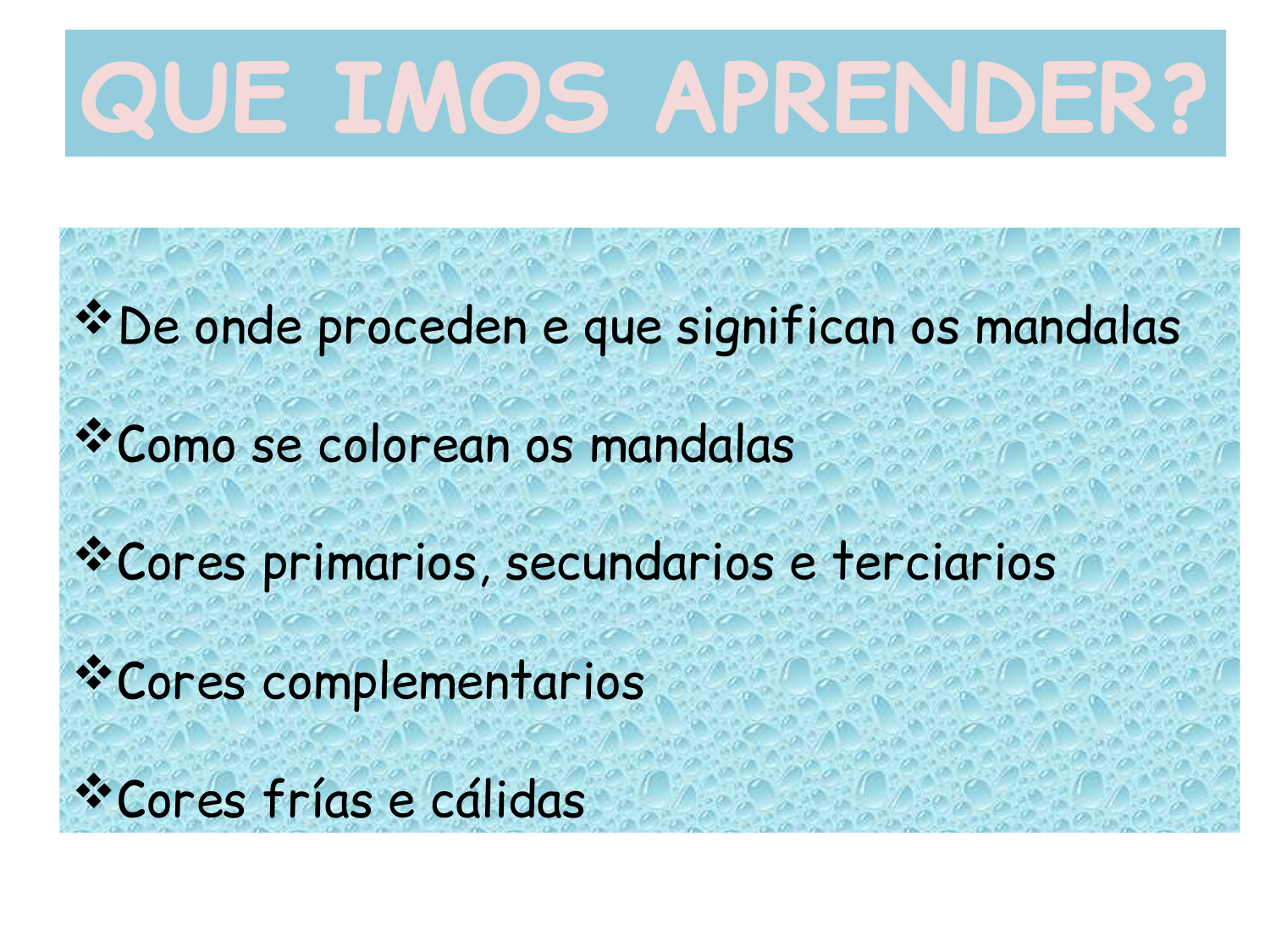

QUE IMOS APRENDER?
De onde proceden e que significan os mandalas
Como se colorean os mandalas
Cores primarios, secundarios e terciarios
Cores complementarios
Cores frías e cálidas